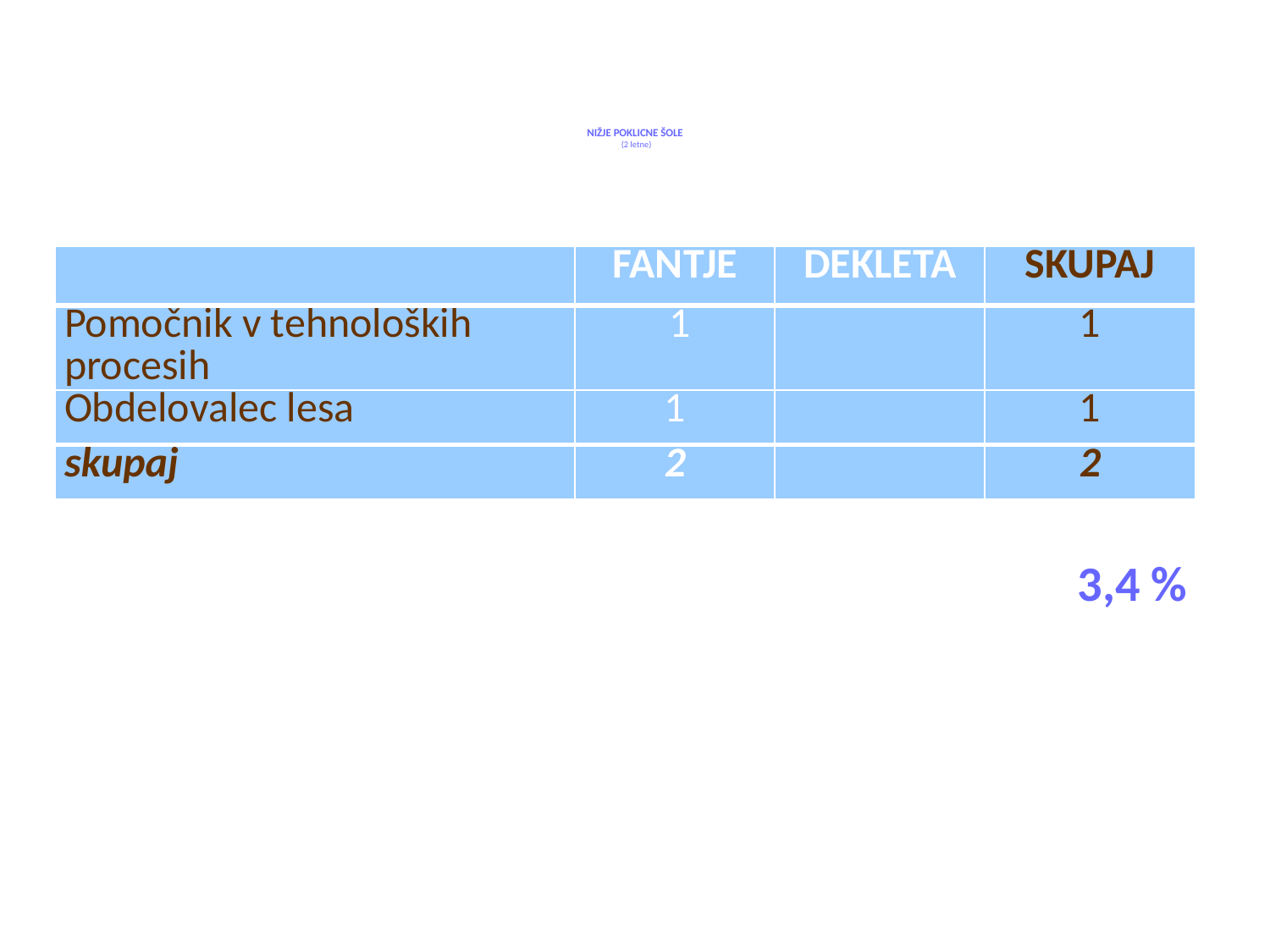

# NIŽJE POKLICNE ŠOLE (2 letne)
|  | FANTJE | DEKLETA | SKUPAJ |
| --- | --- | --- | --- |
| Pomočnik v tehnoloških procesih | 1 |  | 1 |
| Obdelovalec lesa | 1 |  | 1 |
| skupaj | 2 |  | 2 |
3,4 %